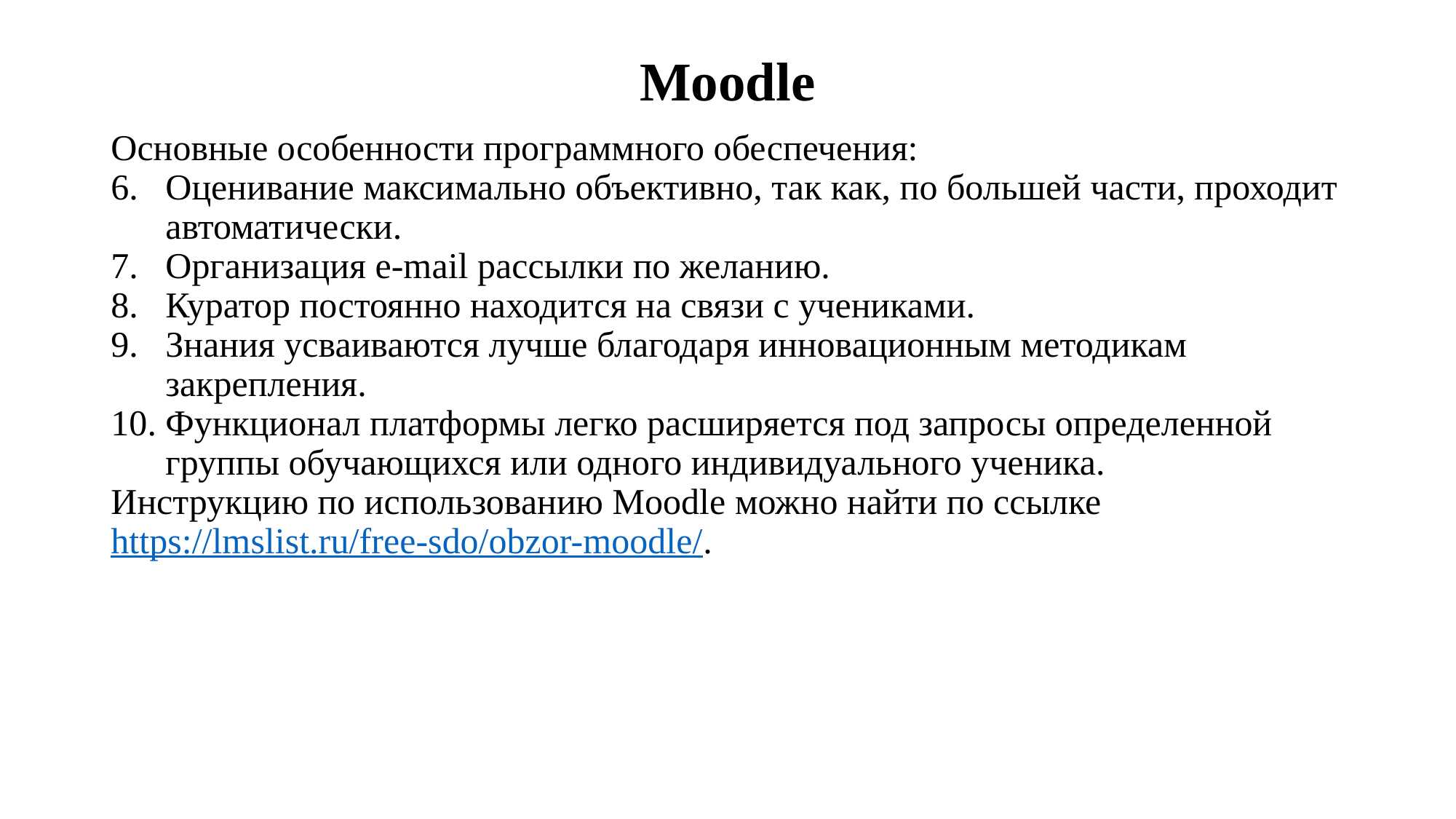

# Moodle
Основные особенности программного обеспечения:
Оценивание максимально объективно, так как, по большей части, проходит автоматически.
Организация e-mail рассылки по желанию.
Куратор постоянно находится на связи с учениками.
Знания усваиваются лучше благодаря инновационным методикам закрепления.
Функционал платформы легко расширяется под запросы определенной группы обучающихся или одного индивидуального ученика.
Инструкцию по использованию Moodle можно найти по ссылке https://lmslist.ru/free-sdo/obzor-moodle/.